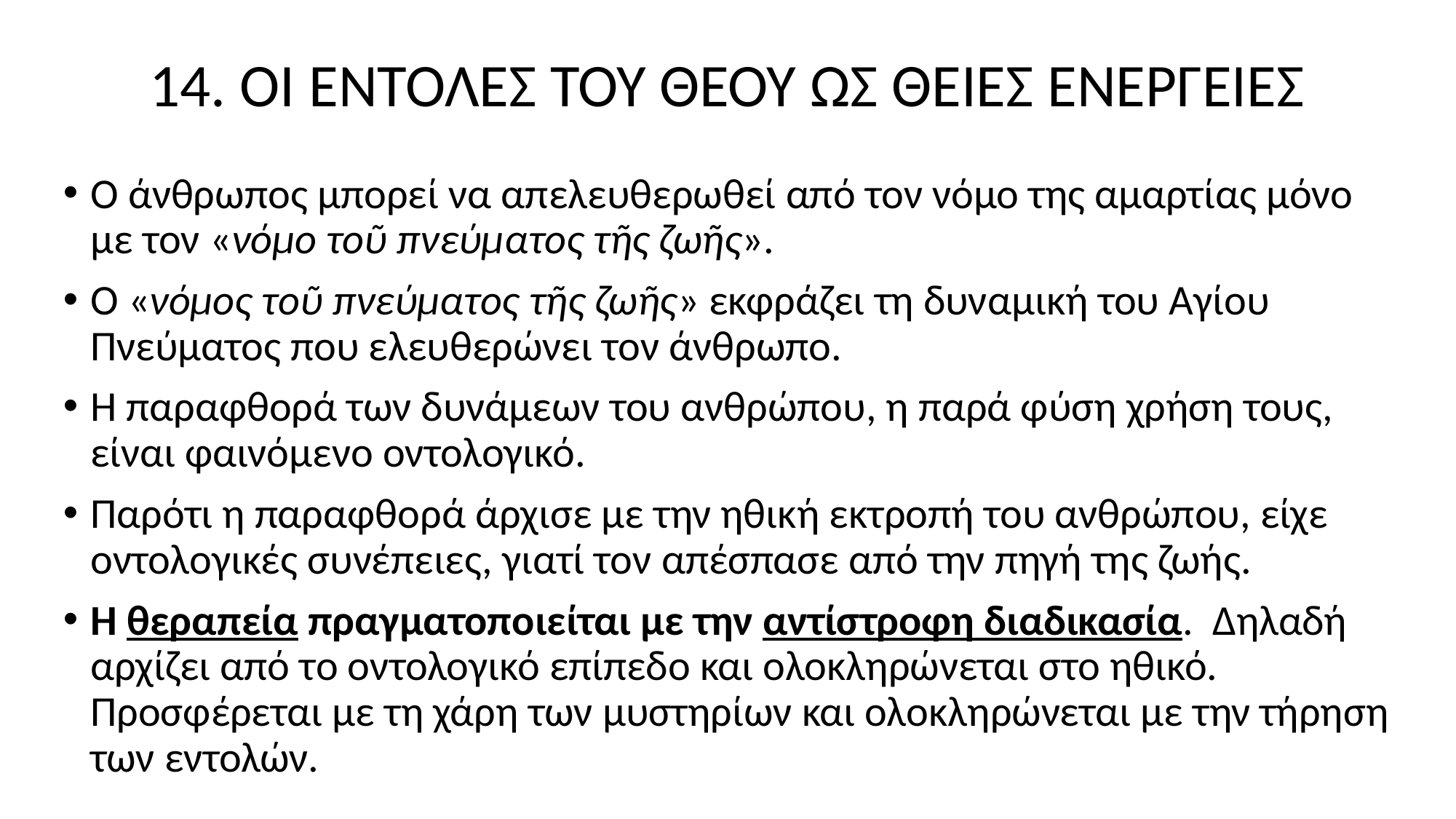

# 14. ΟΙ ΕΝΤΟΛΕΣ ΤΟΥ ΘΕΟΥ ΩΣ ΘΕΙΕΣ ΕΝΕΡΓΕΙΕΣ
Ο άνθρωπος μπορεί να απελευθερωθεί από τον νόμο της αμαρτίας μόνο με τον «νόμο τοῦ πνεύματος τῆς ζωῆς».
Ο «νόμος τοῦ πνεύματος τῆς ζωῆς» εκφράζει τη δυναμική του Αγίου Πνεύματος που ελευθερώνει τον άνθρωπο.
Η παραφθορά των δυνάμεων του ανθρώπου, η παρά φύση χρήση τους, είναι φαινόμενο οντολογικό.
Παρότι η παραφθορά άρχισε με την ηθική εκτροπή του ανθρώπου, είχε οντολογικές συνέπειες, γιατί τον απέσπασε από την πηγή της ζωής.
Η θεραπεία πραγματοποιείται με την αντίστροφη διαδικασία.  Δηλαδή αρχίζει από το οντολογικό επίπεδο και ολοκληρώνεται στο ηθικό. Προσφέρεται με τη χάρη των μυστηρίων και ολοκληρώνεται με την τήρηση των εντολών.